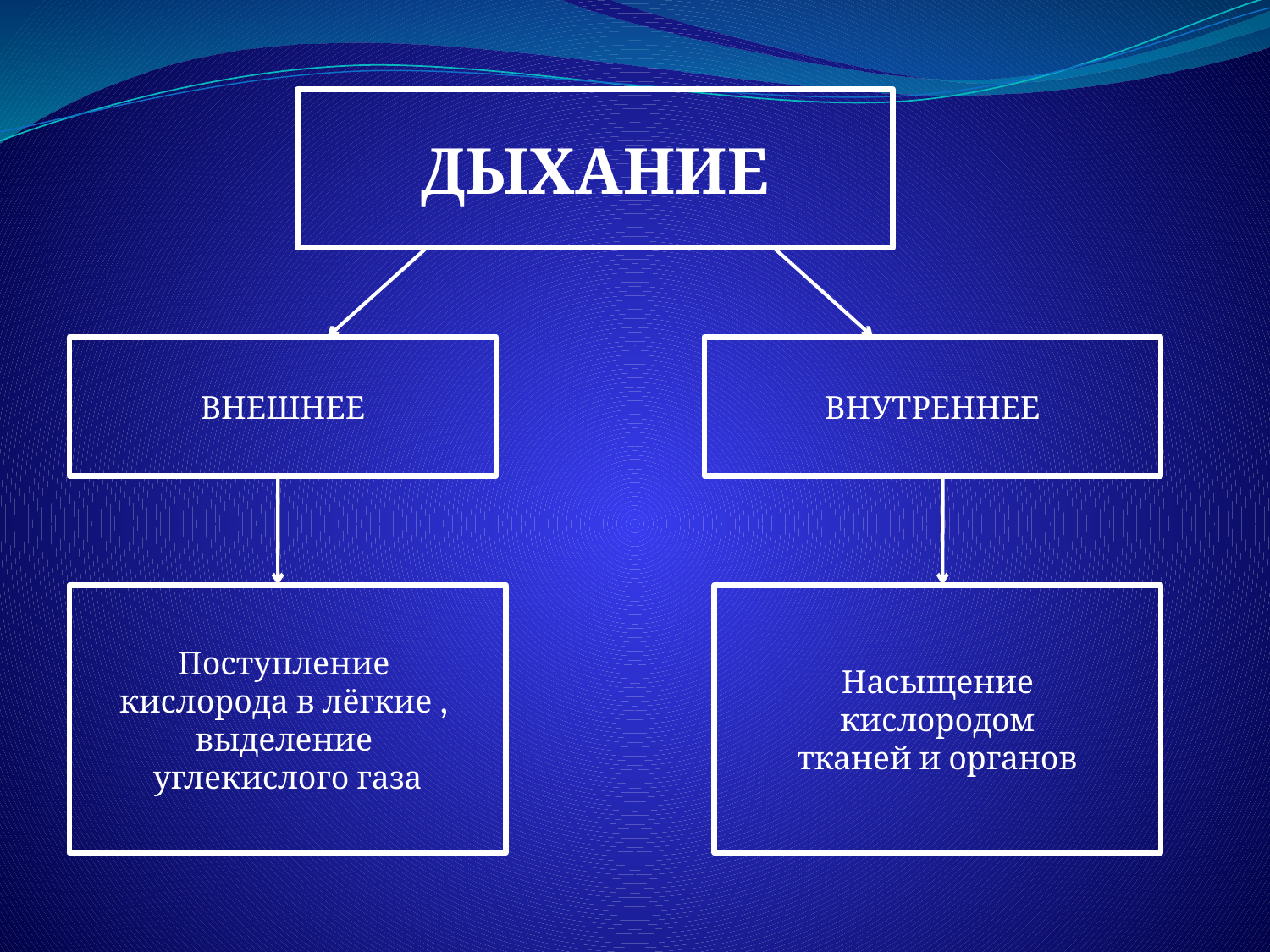

#

ДЫХАНИЕ
ВНЕШНЕЕ
ВНУТРЕННЕЕ
Поступление
кислорода в лёгкие ,
выделение
углекислого газа
Насыщение
 кислородом
тканей и органов